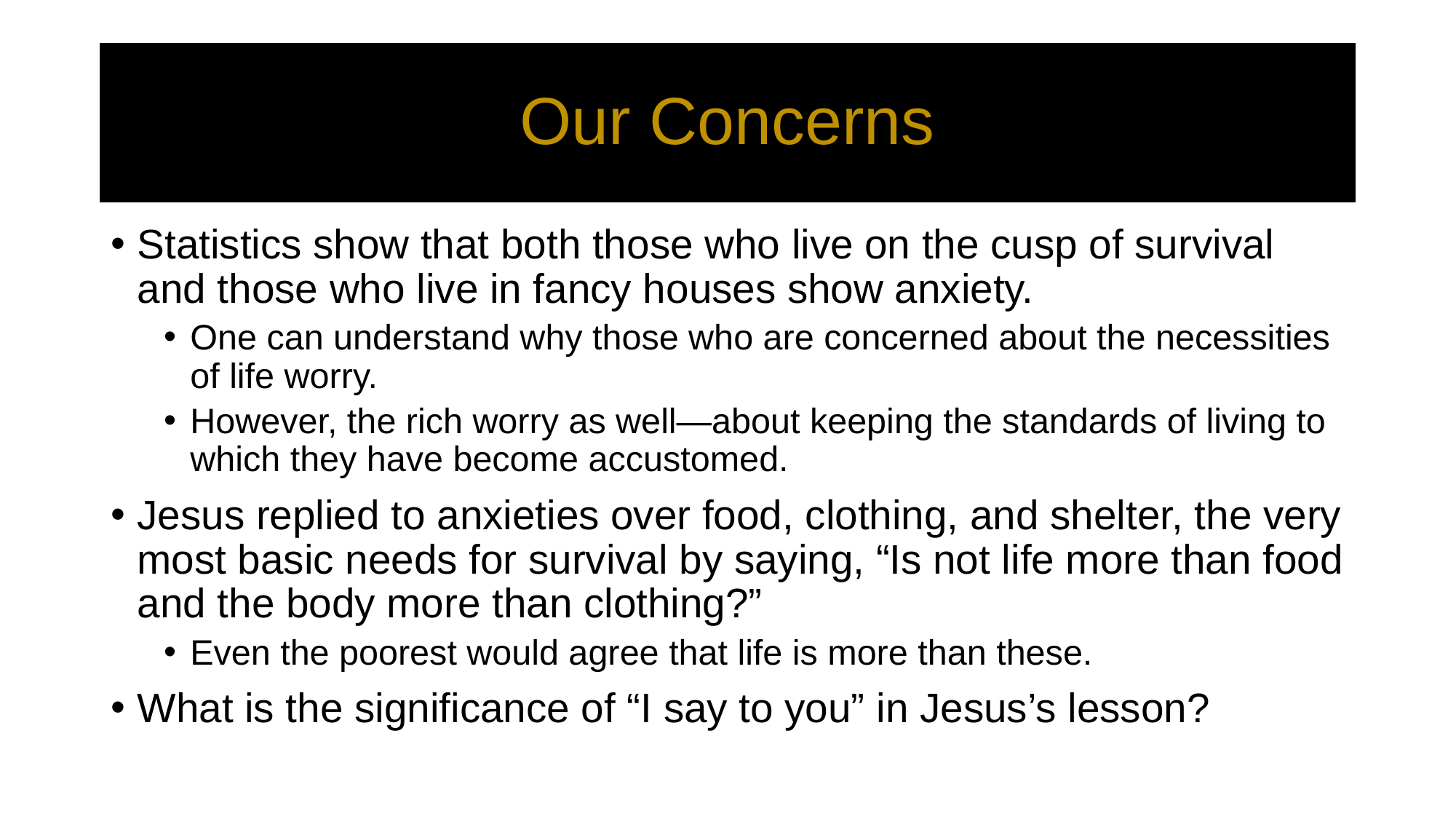

# Our Concerns
Statistics show that both those who live on the cusp of survival and those who live in fancy houses show anxiety.
One can understand why those who are concerned about the necessities of life worry.
However, the rich worry as well—about keeping the standards of living to which they have become accustomed.
Jesus replied to anxieties over food, clothing, and shelter, the very most basic needs for survival by saying, “Is not life more than food and the body more than clothing?”
Even the poorest would agree that life is more than these.
What is the significance of “I say to you” in Jesus’s lesson?